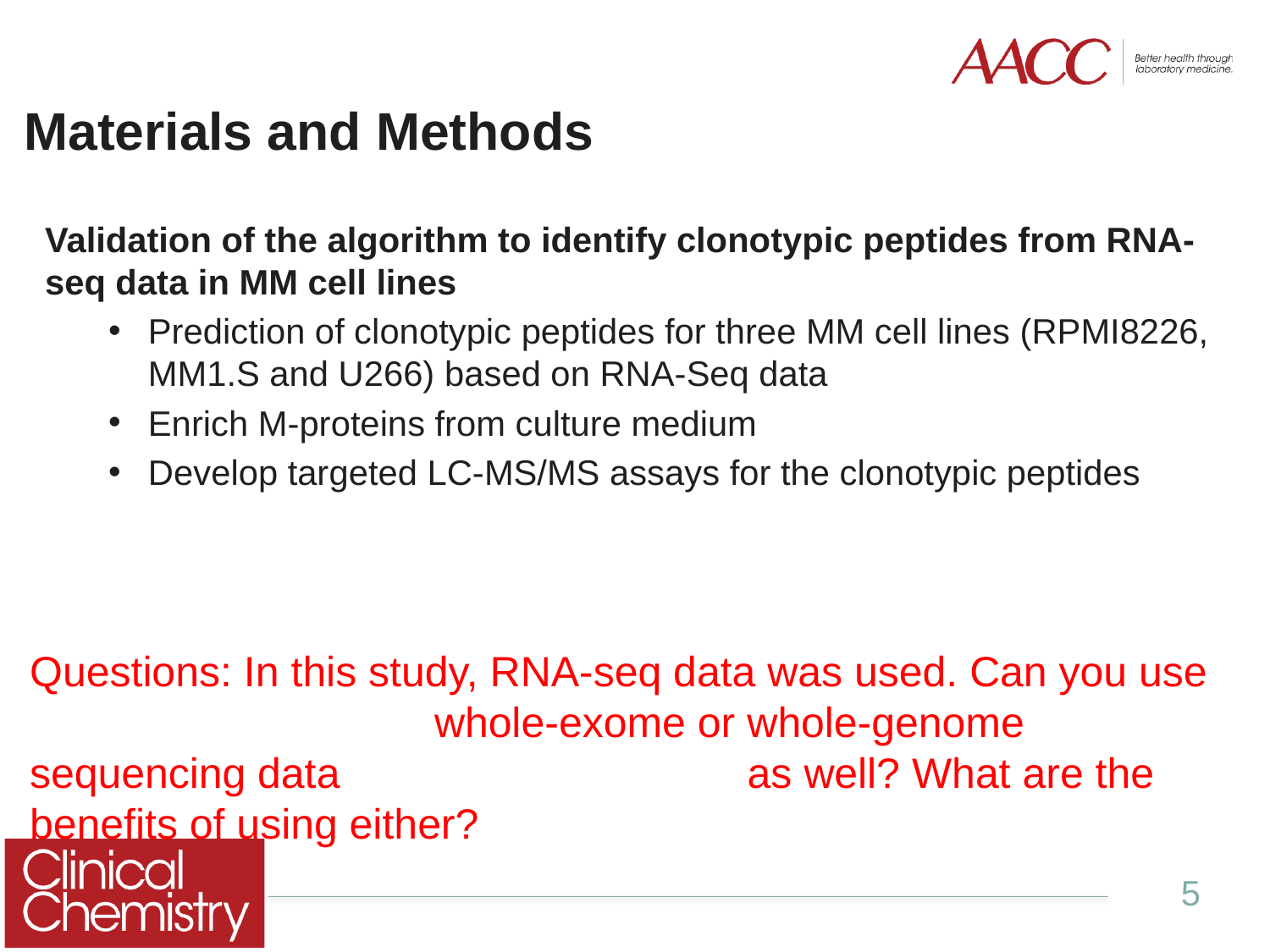

# Materials and Methods
Validation of the algorithm to identify clonotypic peptides from RNA-seq data in MM cell lines
Prediction of clonotypic peptides for three MM cell lines (RPMI8226, MM1.S and U266) based on RNA-Seq data
Enrich M-proteins from culture medium
Develop targeted LC-MS/MS assays for the clonotypic peptides
Questions: In this study, RNA-seq data was used. Can you use 			  whole-exome or whole-genome sequencing data 			       as well? What are the benefits of using either?
5